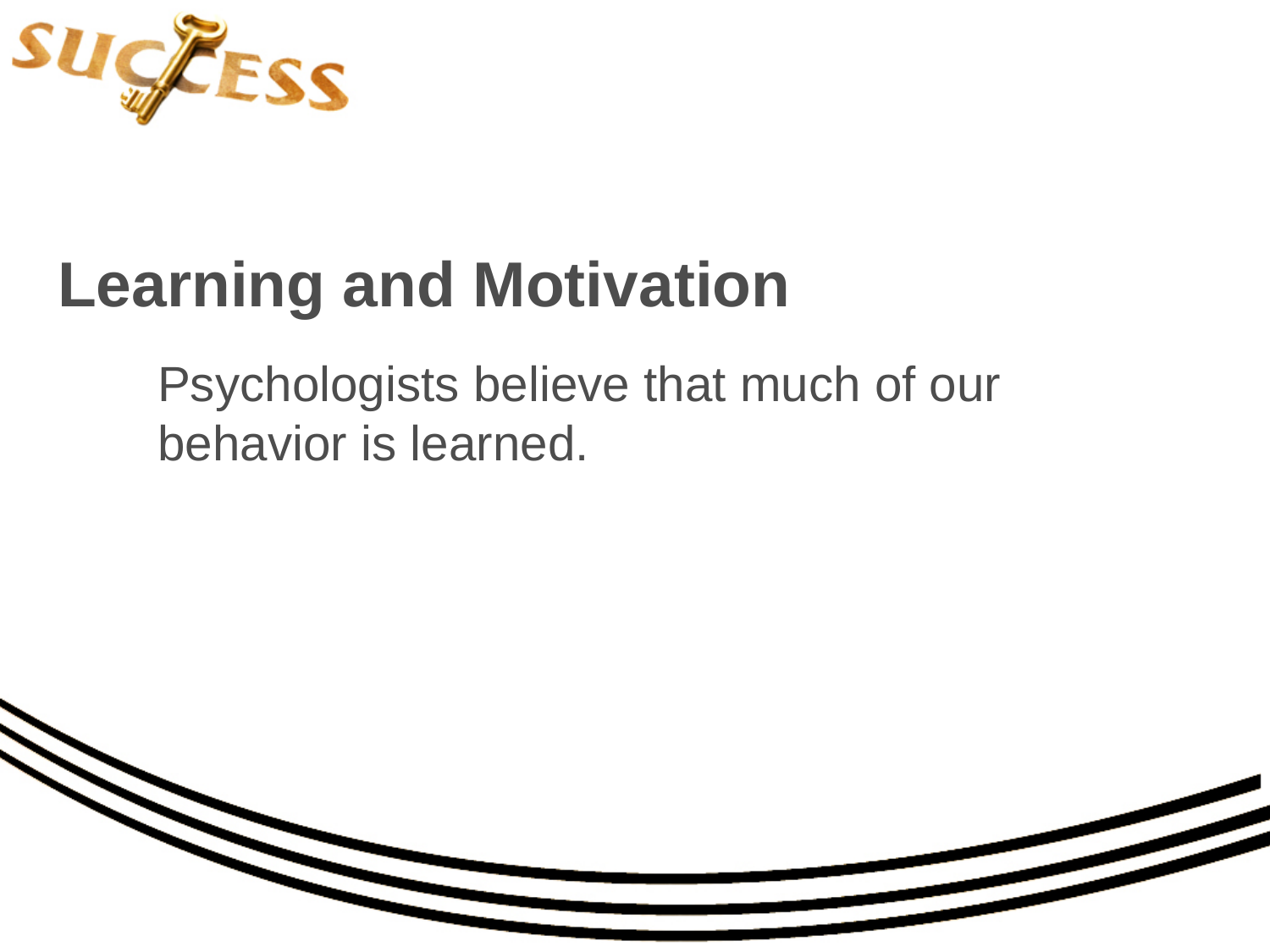

# Learning and Motivation
Psychologists believe that much of our behavior is learned.